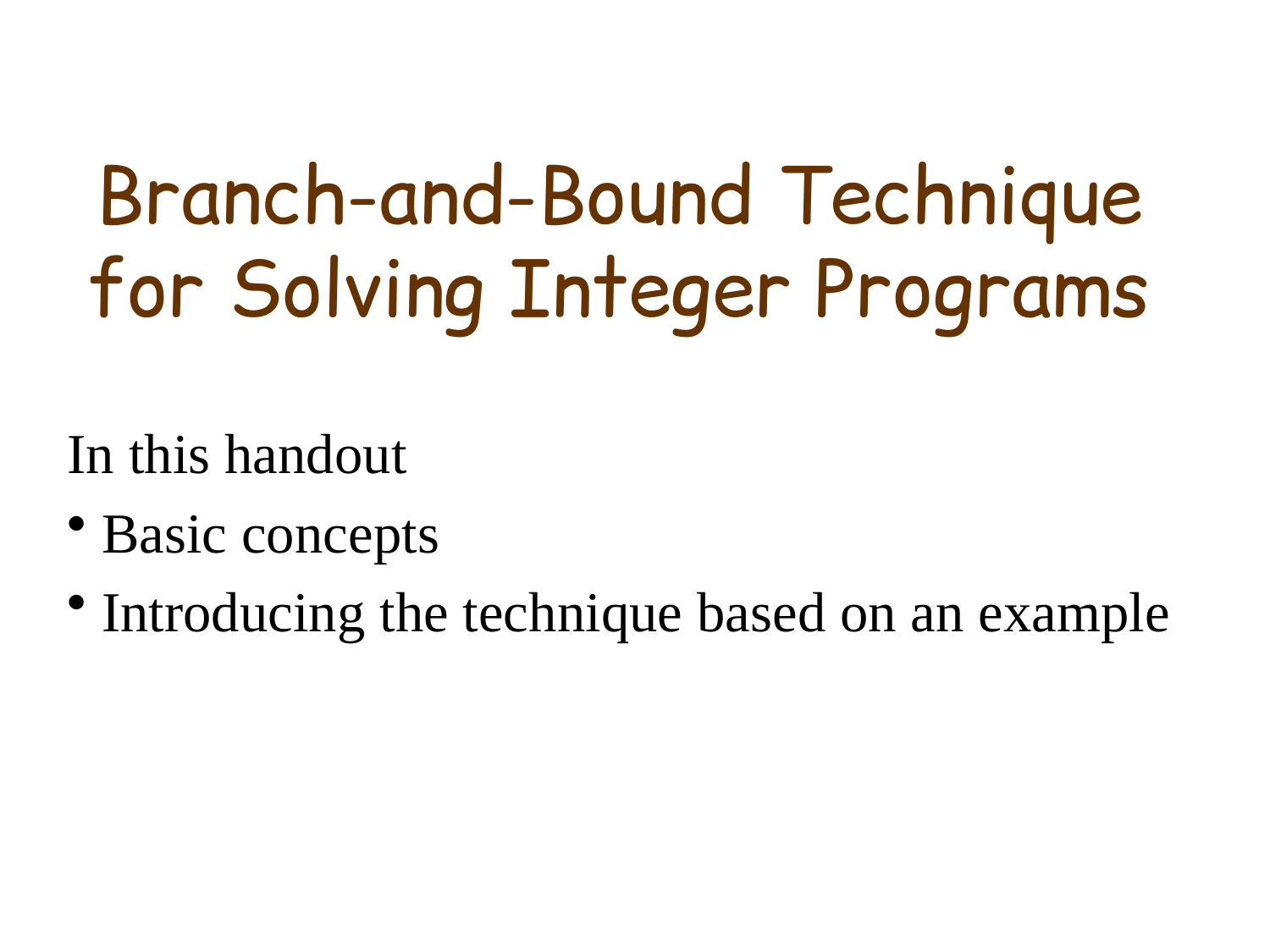

# Branch-and-Bound Technique for Solving Integer Programs
In this handout
 Basic concepts
 Introducing the technique based on an example